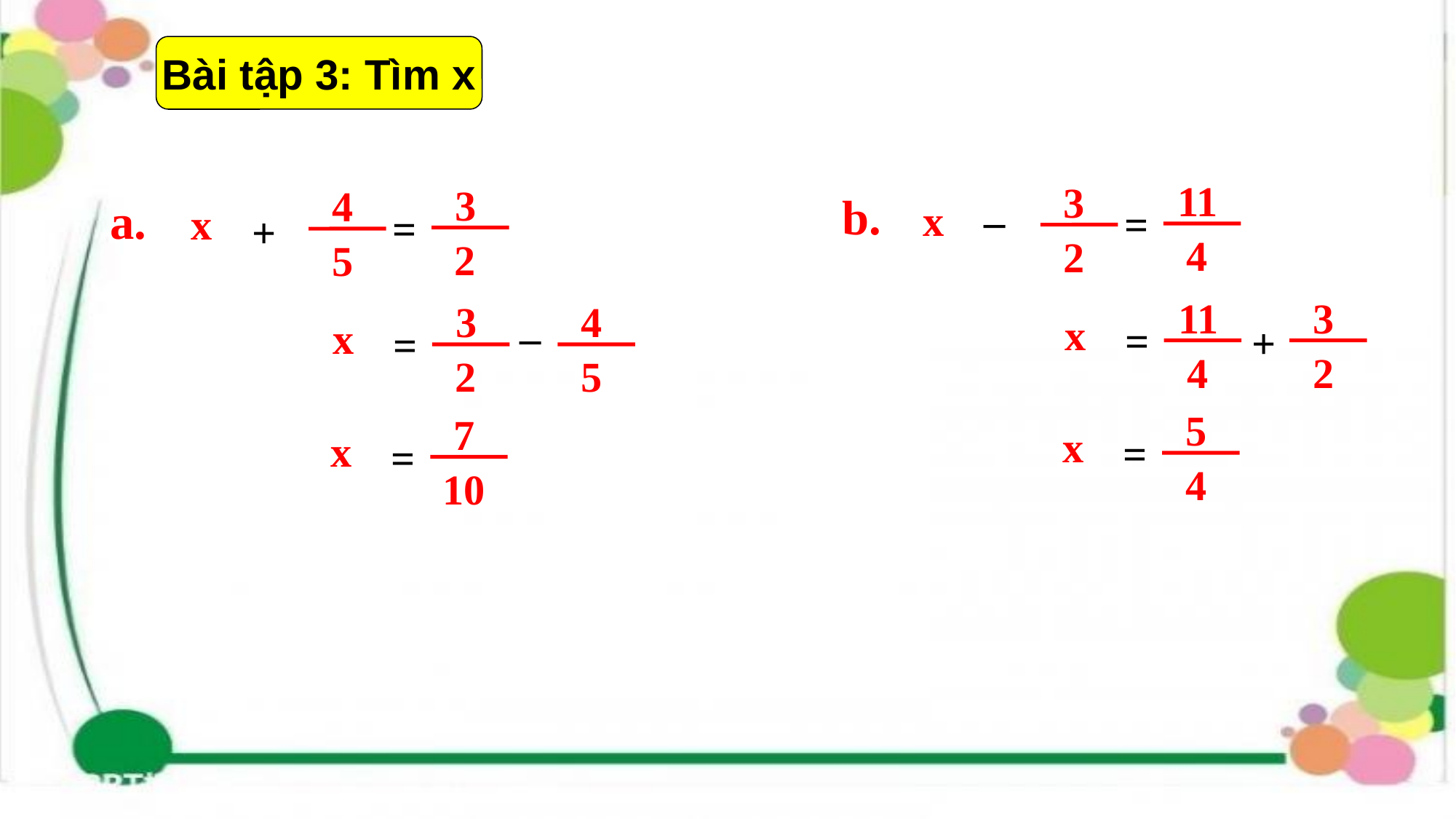

Bài tập 3: Tìm x
 11
 4

=
 3
 2

 3
 2

=
 4
 5

_
b.
a.
 x
 x
+
 11
 4

 3
 2

=
+
 3
 2

 4
 5

_
=
 x
 x
 5
 4

=
 7
 10

=
 x
 x